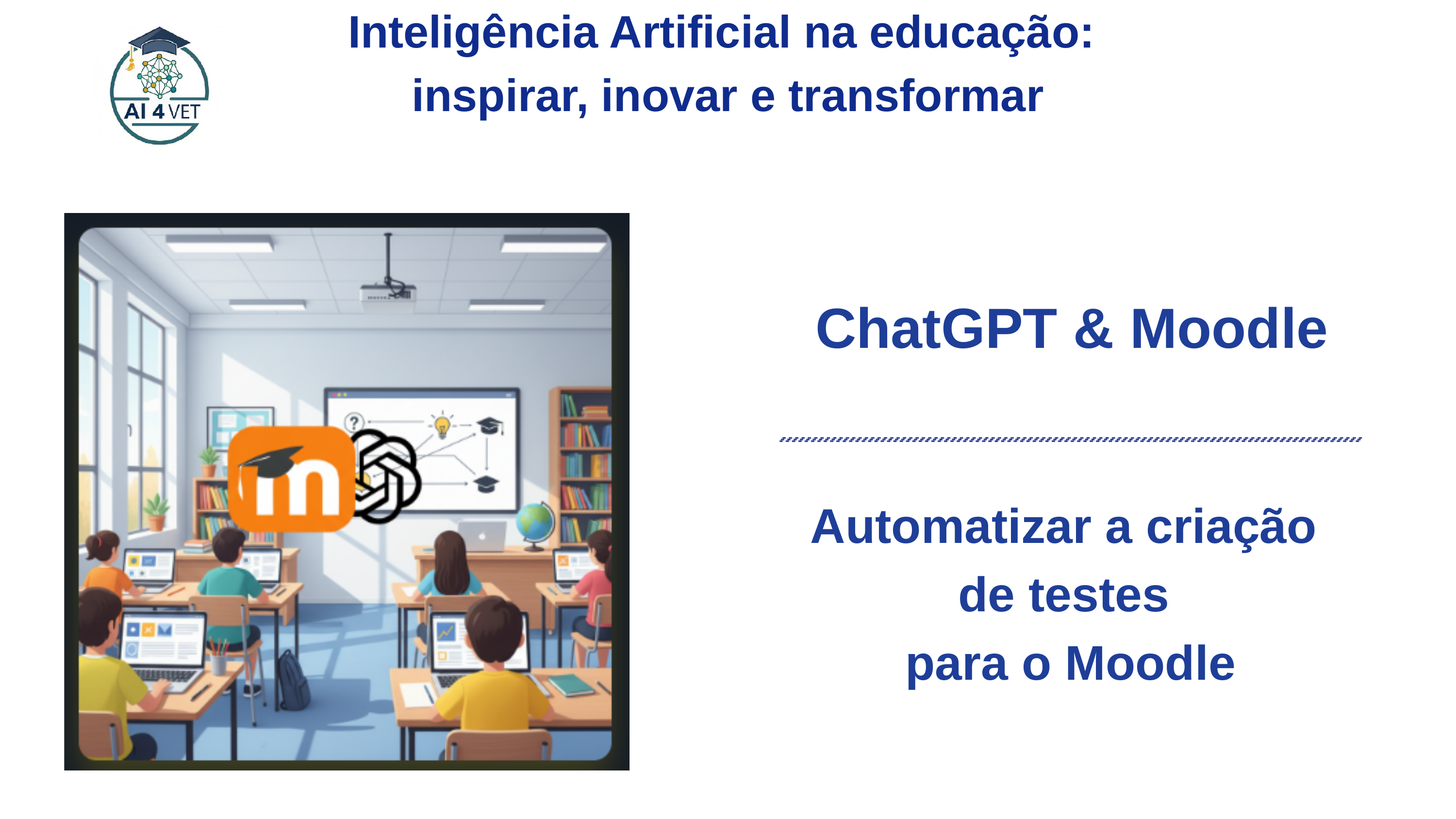

Inteligência Artificial na educação:
inspirar, inovar e transformar

ChatGPT & Moodle

Automatizar a criação
de testes
para o Moodle